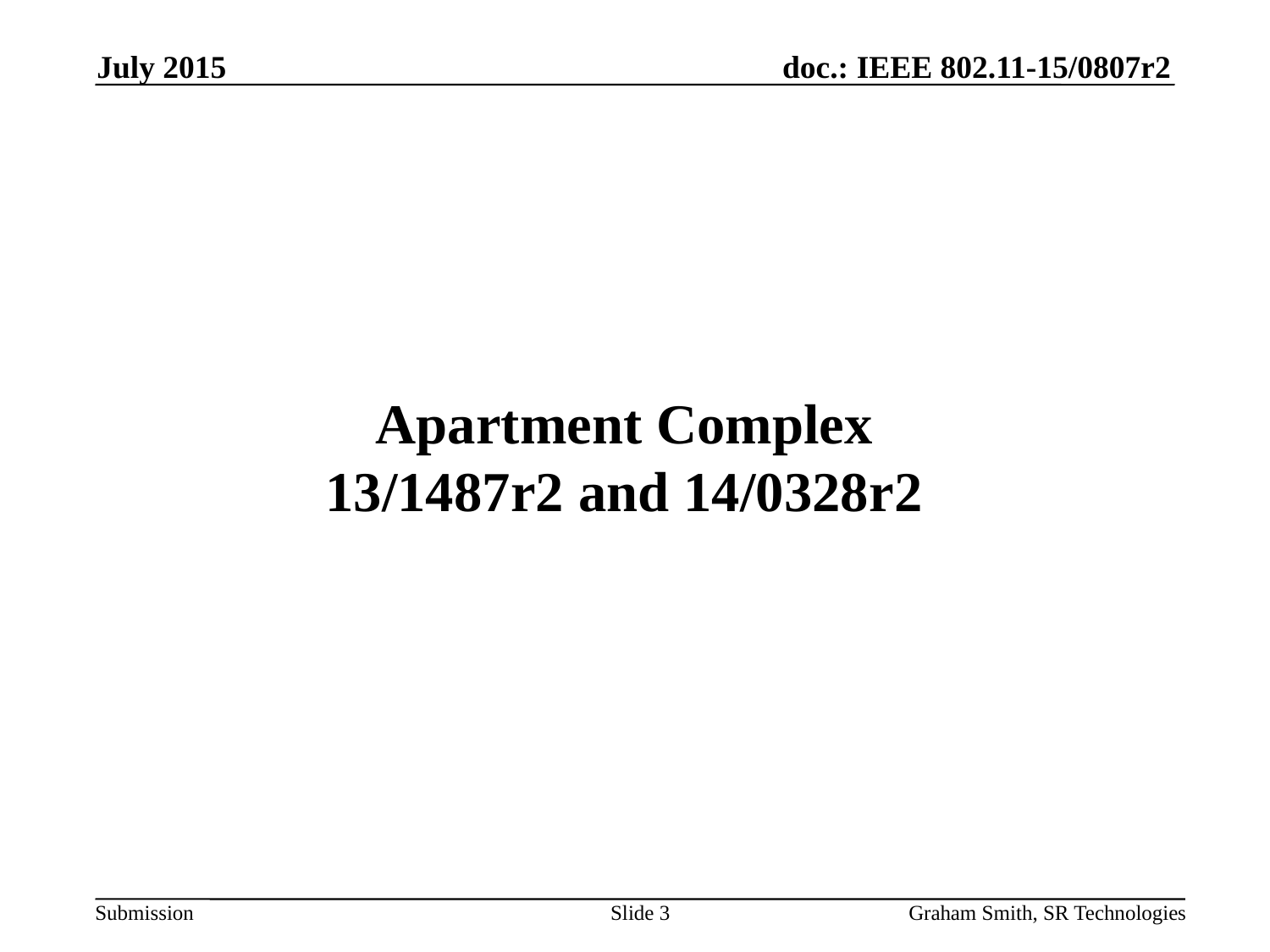

July 2015
# Apartment Complex 13/1487r2 and 14/0328r2
Slide 3
Graham Smith, SR Technologies